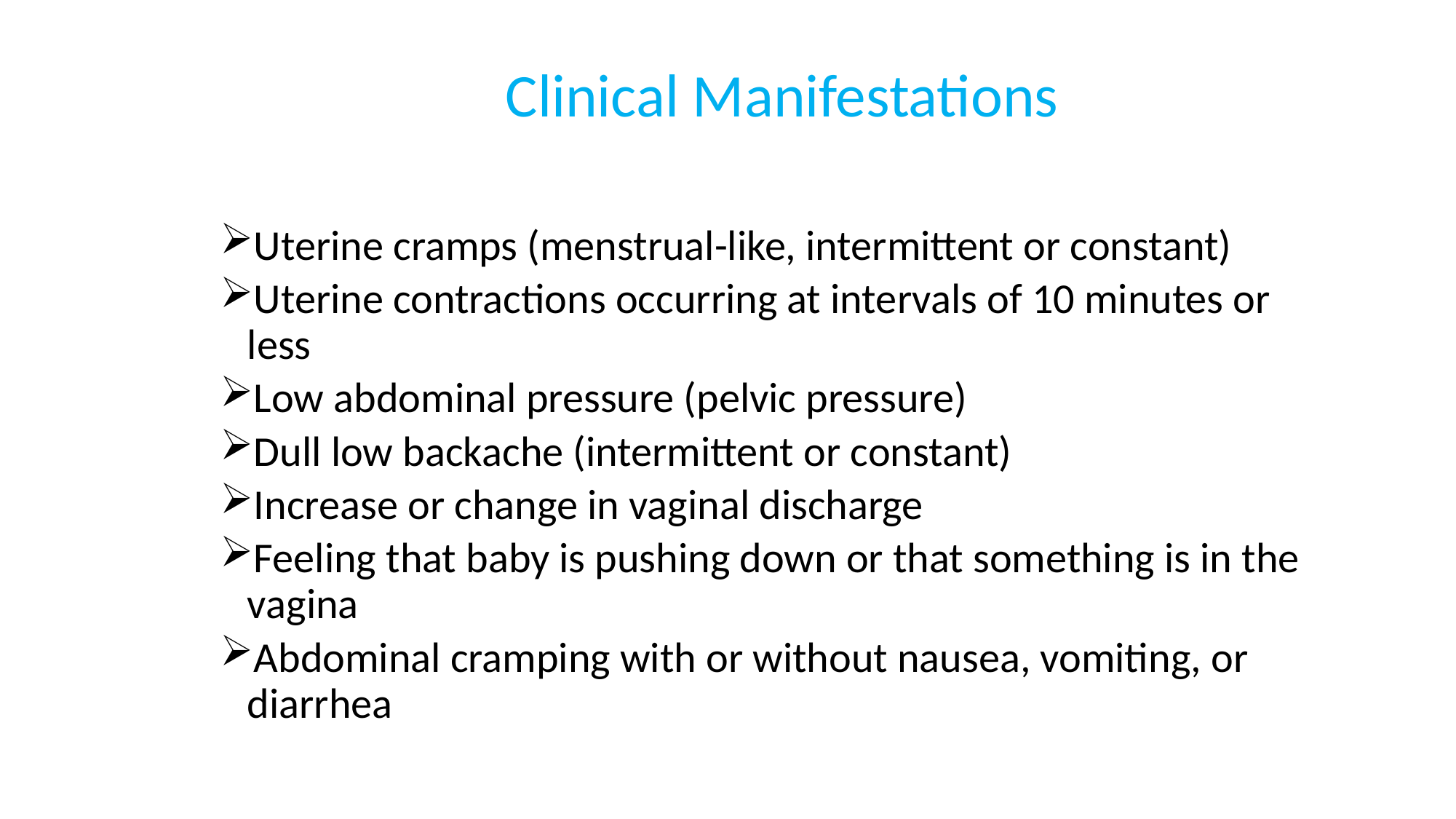

# Clinical Manifestations
Uterine cramps (menstrual-like, intermittent or constant)
Uterine contractions occurring at intervals of 10 minutes or less
Low abdominal pressure (pelvic pressure)
Dull low backache (intermittent or constant)
Increase or change in vaginal discharge
Feeling that baby is pushing down or that something is in the vagina
Abdominal cramping with or without nausea, vomiting, or diarrhea
197